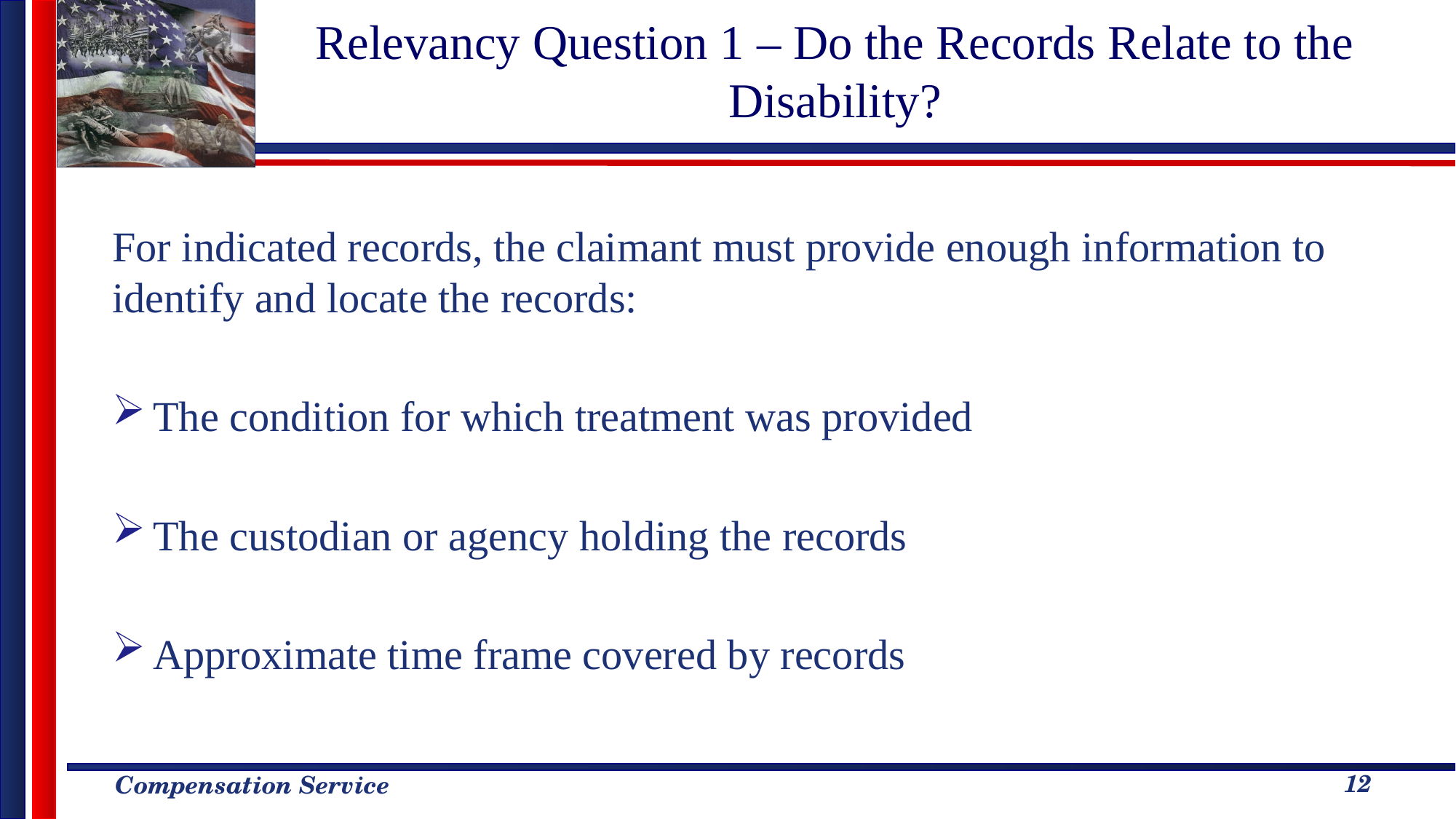

# Relevancy Question 1 – Do the Records Relate to the Disability?
For indicated records, the claimant must provide enough information to identify and locate the records:

The condition for which treatment was provided

The custodian or agency holding the records

Approximate time frame covered by records

12